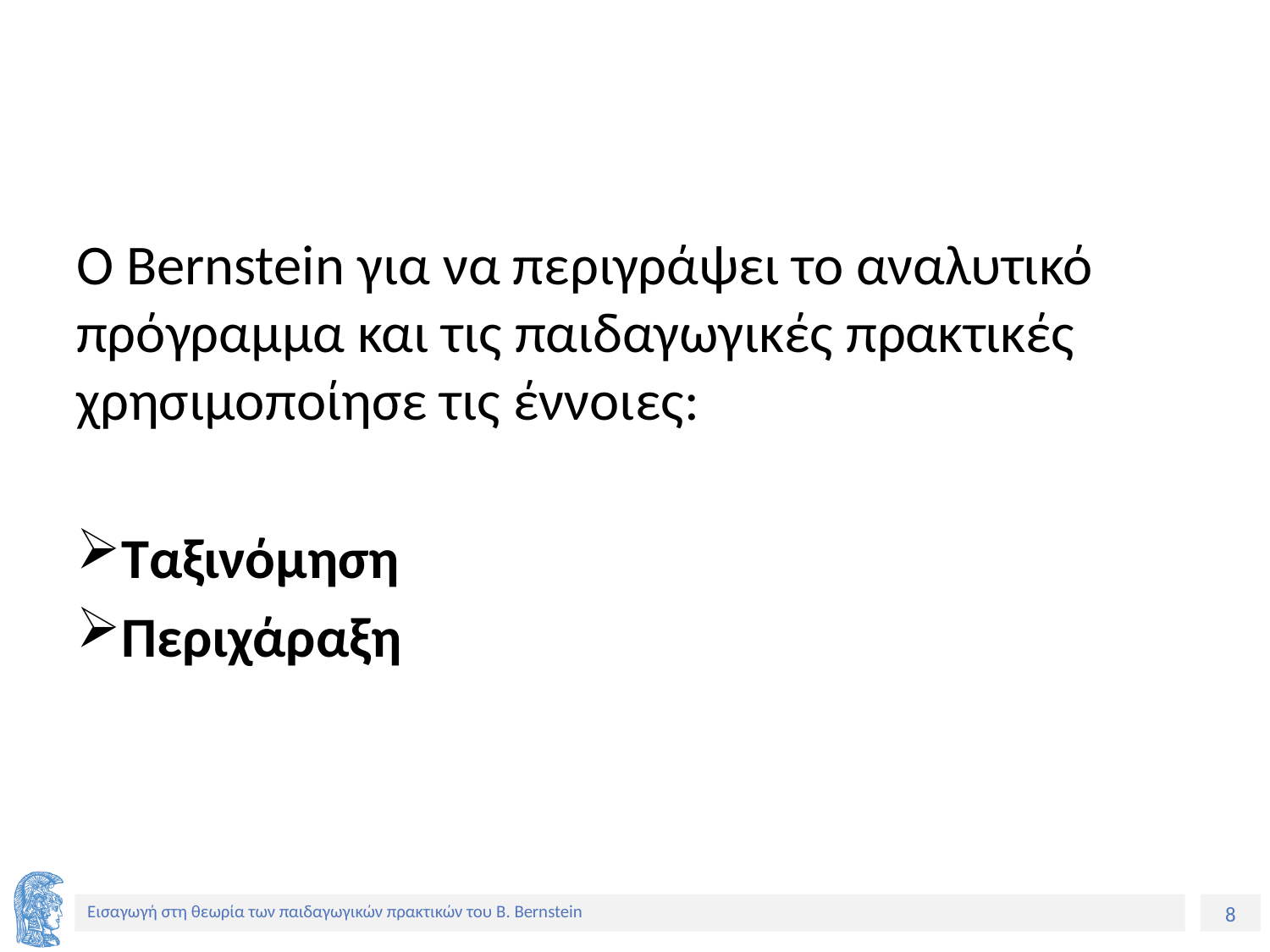

#
Ο Bernstein για να περιγράψει το αναλυτικό πρόγραμμα και τις παιδαγωγικές πρακτικές χρησιμοποίησε τις έννοιες:

Ταξινόμηση
Περιχάραξη